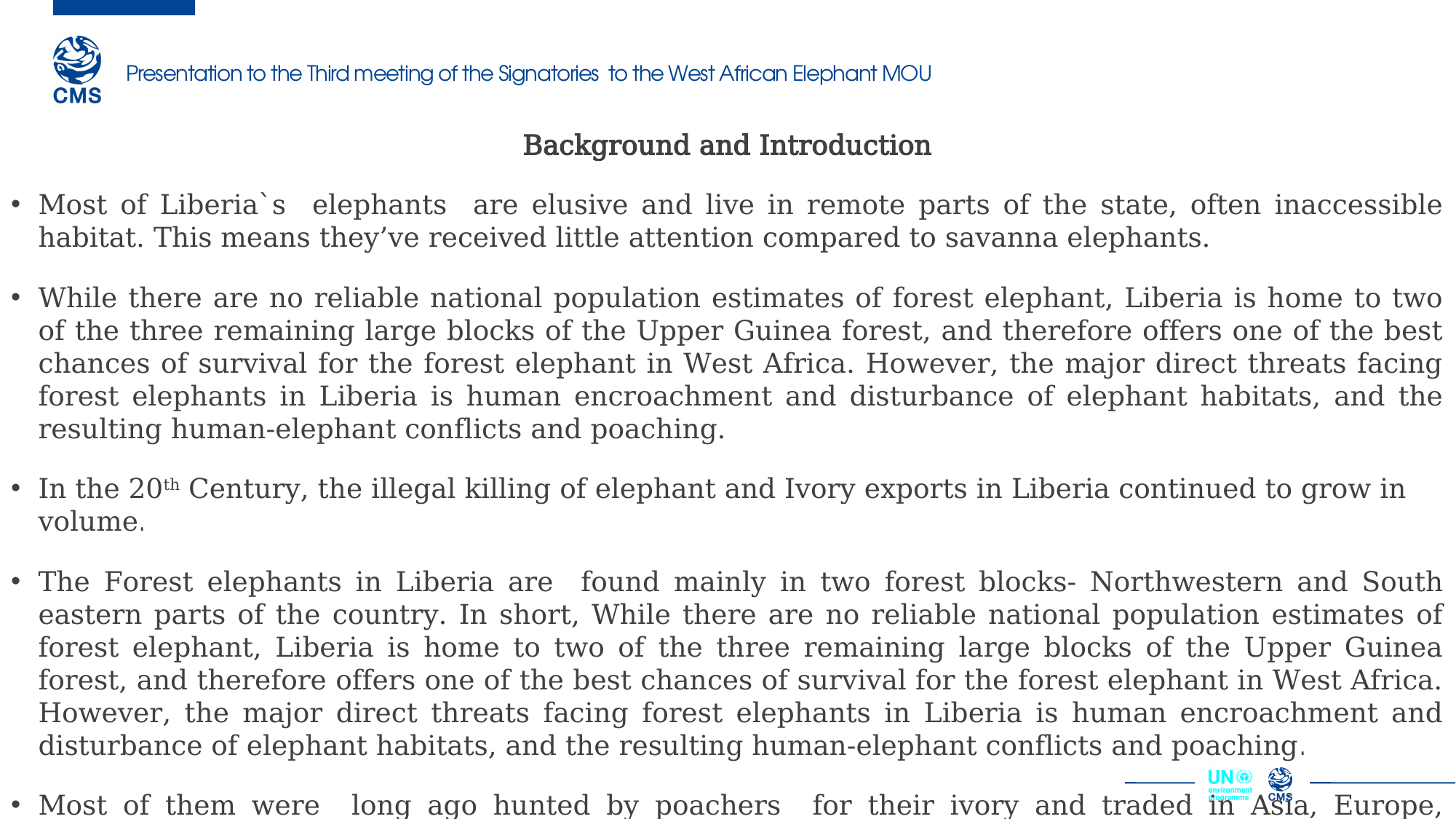

Background and Introduction
Most of Liberia`s  elephants  are elusive and live in remote parts of the state, often inaccessible habitat. This means they’ve received little attention compared to savanna elephants.
While there are no reliable national population estimates of forest elephant, Liberia is home to two of the three remaining large blocks of the Upper Guinea forest, and therefore offers one of the best chances of survival for the forest elephant in West Africa. However, the major direct threats facing forest elephants in Liberia is human encroachment and disturbance of elephant habitats, and the resulting human-elephant conflicts and poaching.
In the 20th Century, the illegal killing of elephant and Ivory exports in Liberia continued to grow in volume.
The Forest elephants in Liberia are  found mainly in two forest blocks- Northwestern and South eastern parts of the country. In short, While there are no reliable national population estimates of forest elephant, Liberia is home to two of the three remaining large blocks of the Upper Guinea forest, and therefore offers one of the best chances of survival for the forest elephant in West Africa. However, the major direct threats facing forest elephants in Liberia is human encroachment and disturbance of elephant habitats, and the resulting human-elephant conflicts and poaching.
Most of them were  long ago hunted by poachers  for their ivory and traded in Asia, Europe, America, Africa and some other states of the global community during centuries . Firstly, hunting for ivory increased during the 19th Century in Liberia, especially after 1980  Military Coupe  especially when the military ascended to power and begun hiring hunters to kill  many of our elephants indiscriminately for facilitate transboundary and long range states trade facilitation .